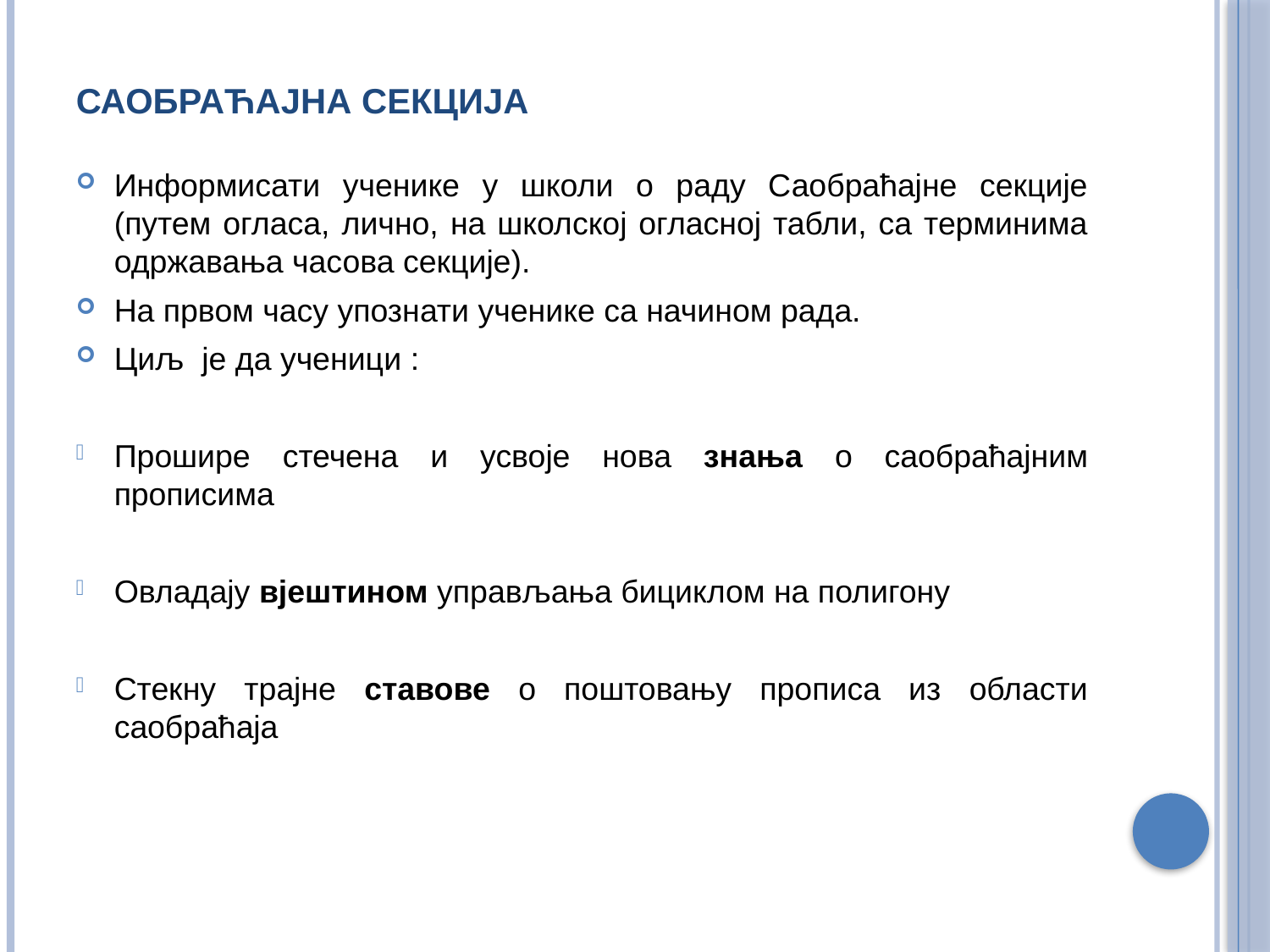

# САОБРАЋАЈНА СЕКЦИЈА
Информисати ученике у школи о раду Саобраћајне секције (путем огласа, лично, на школској огласној табли, са терминима одржавања часова секције).
На првом часу упознати ученике са начином рада.
Циљ  је да ученици :

Прошире стечена и усвоје нова знања о саобраћајним прописима

Овладају вјештином управљања бициклом на полигону

Стекну трајне ставове о поштовању прописа из области саобраћаја